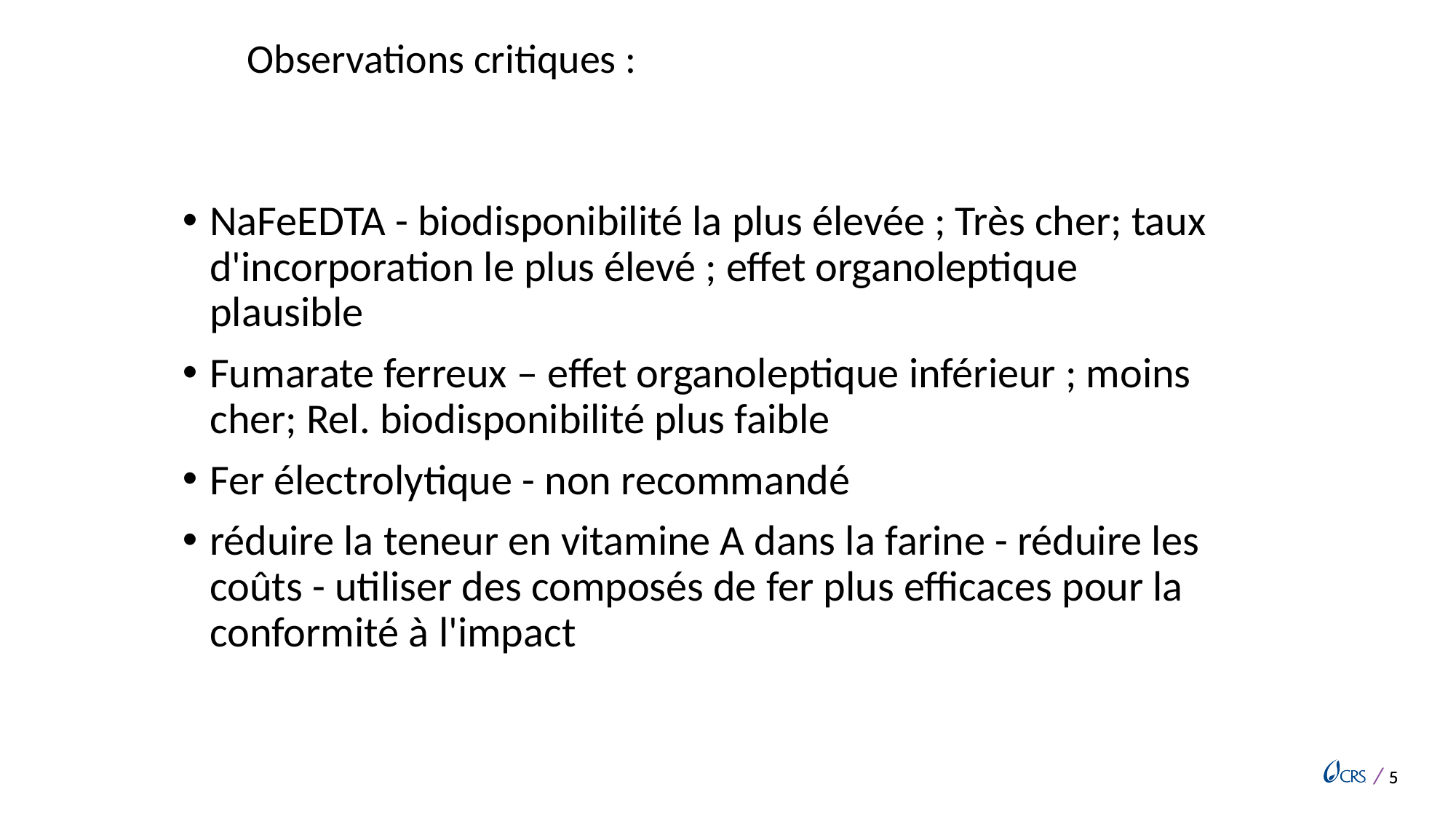

# Observations critiques :

NaFeEDTA - biodisponibilité la plus élevée ; Très cher; taux d'incorporation le plus élevé ; effet organoleptique plausible
Fumarate ferreux – effet organoleptique inférieur ; moins cher; Rel. biodisponibilité plus faible
Fer électrolytique - non recommandé
réduire la teneur en vitamine A dans la farine - réduire les coûts - utiliser des composés de fer plus efficaces pour la conformité à l'impact